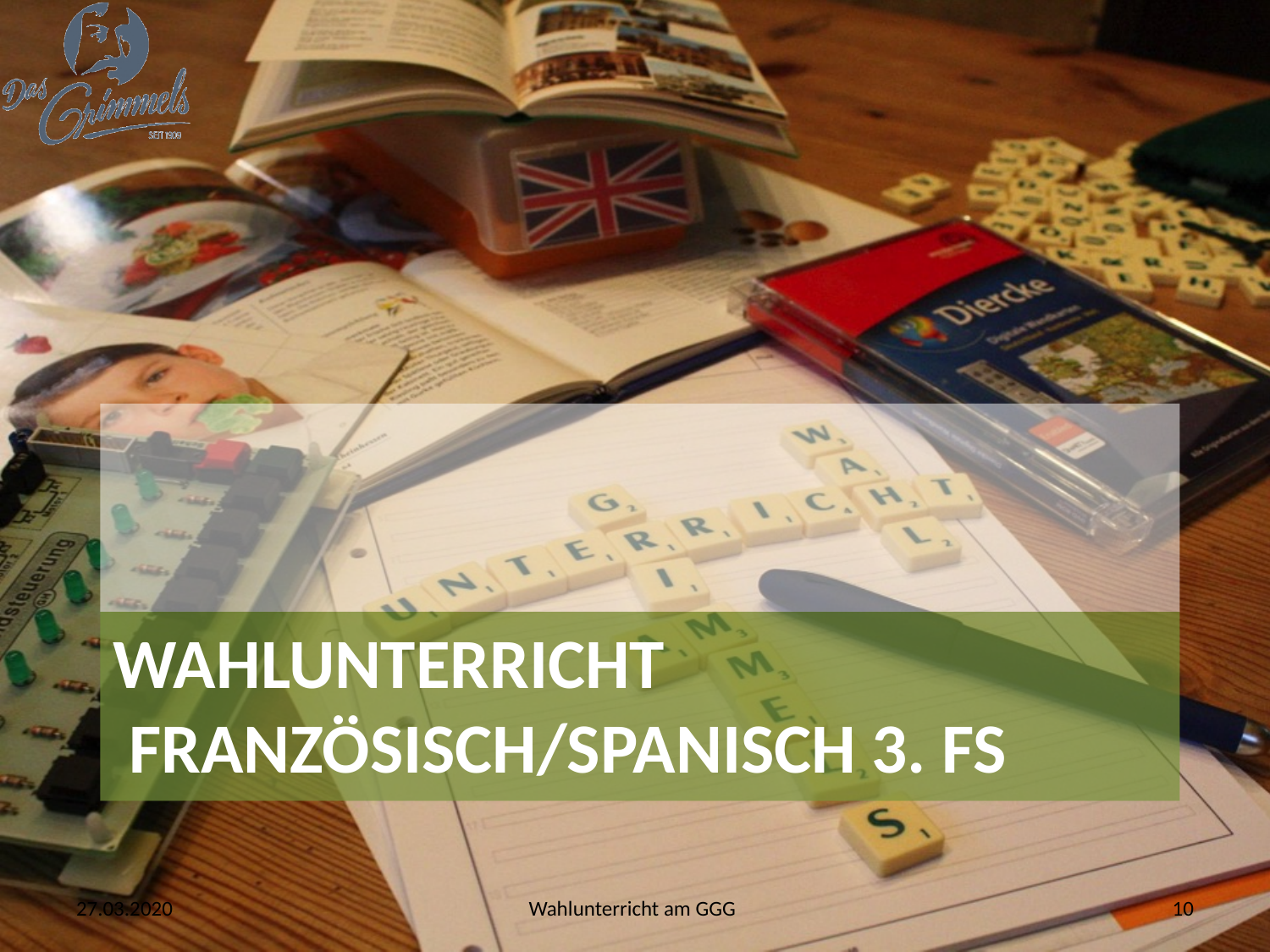

# Wahlunterricht Französisch/Spanisch 3. FS
27.03.2020
Wahlunterricht am GGG
10